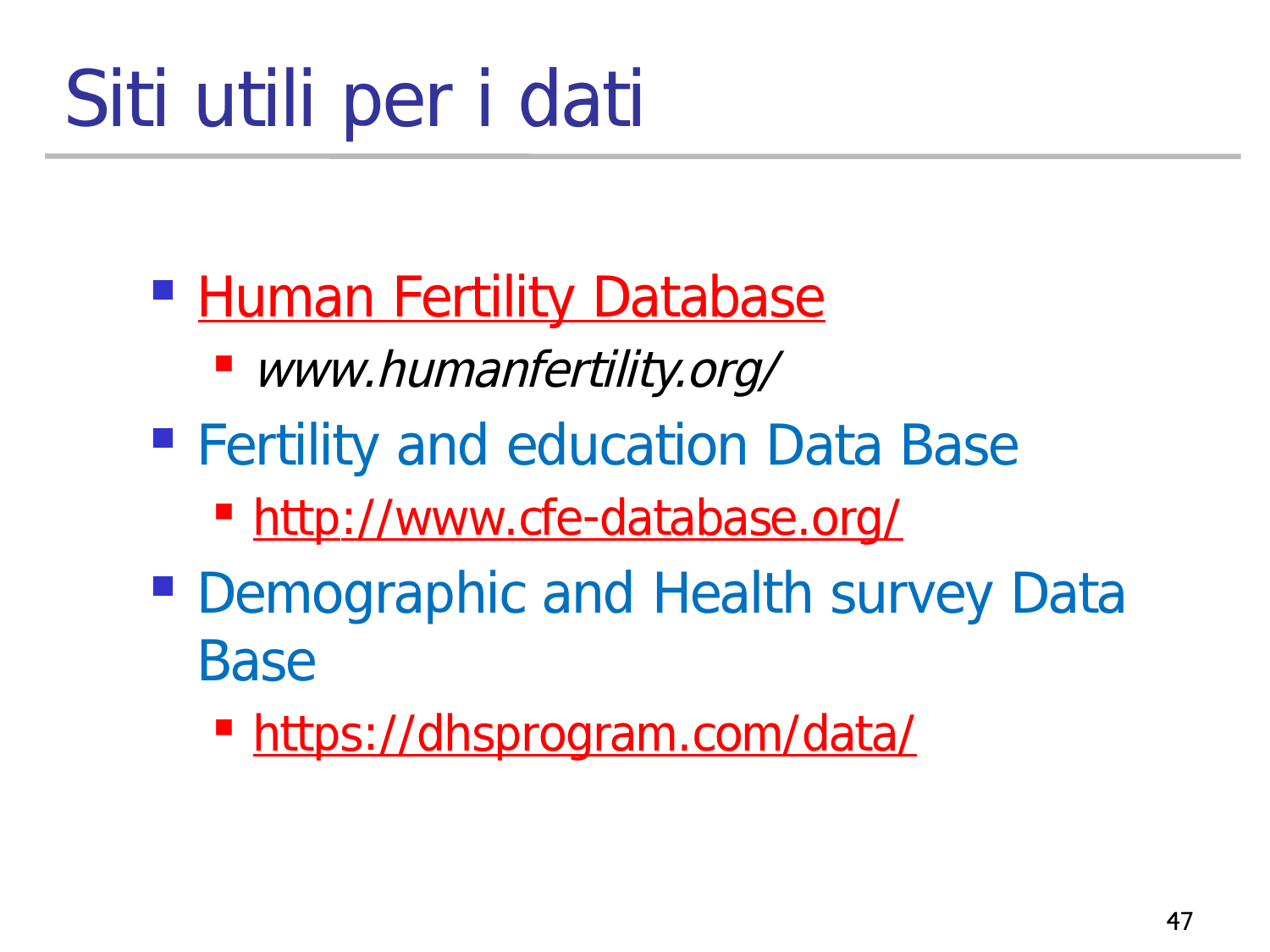

# Siti utili per i dati
Human Fertility Database
www.humanfertility.org/
Fertility and education Data Base
http://www.cfe-database.org/
Demographic and Health survey Data Base
https://dhsprogram.com/data/

47